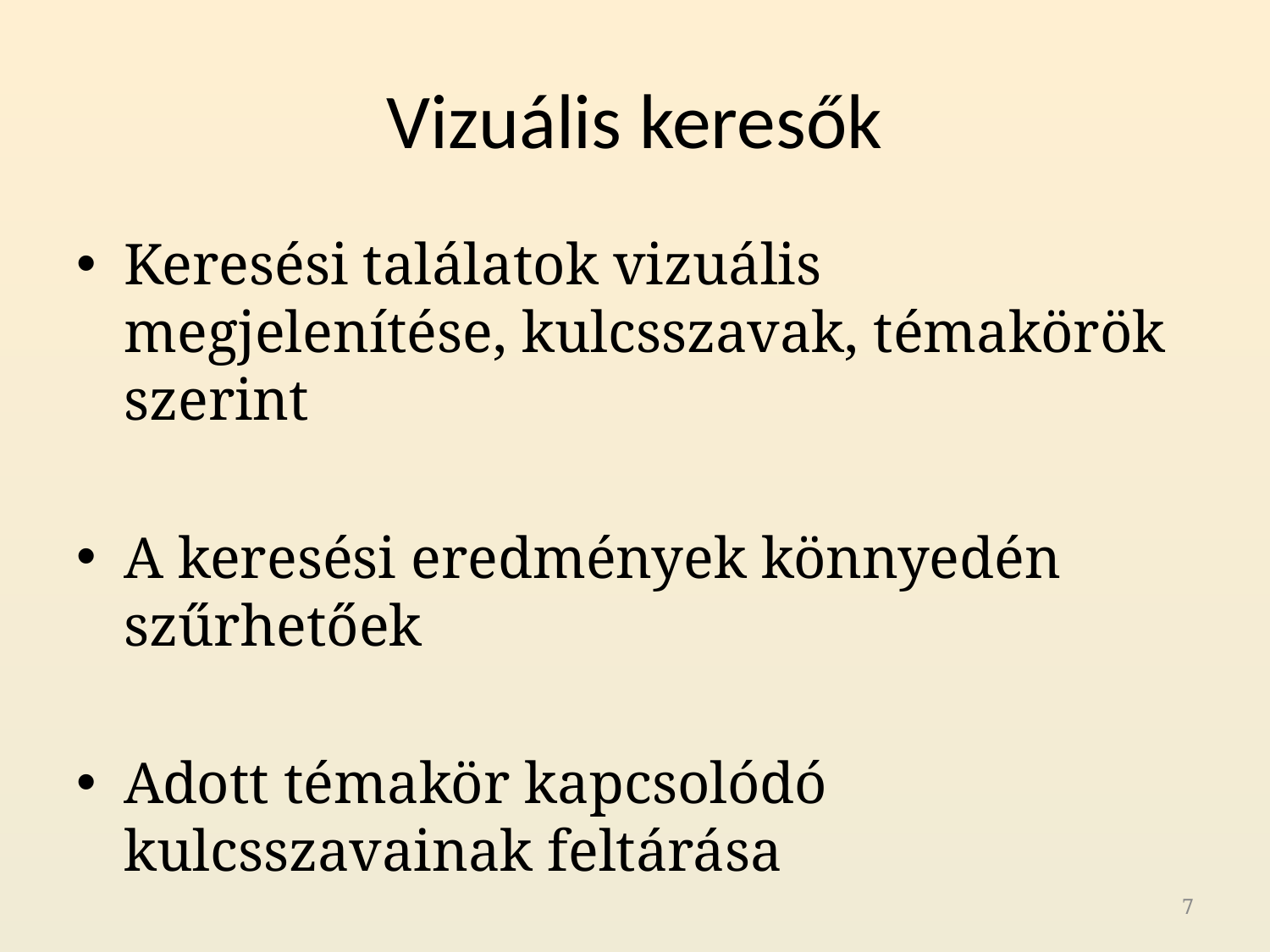

# Vizuális keresők
Keresési találatok vizuális megjelenítése, kulcsszavak, témakörök szerint

A keresési eredmények könnyedén szűrhetőek

Adott témakör kapcsolódó kulcsszavainak feltárása
7